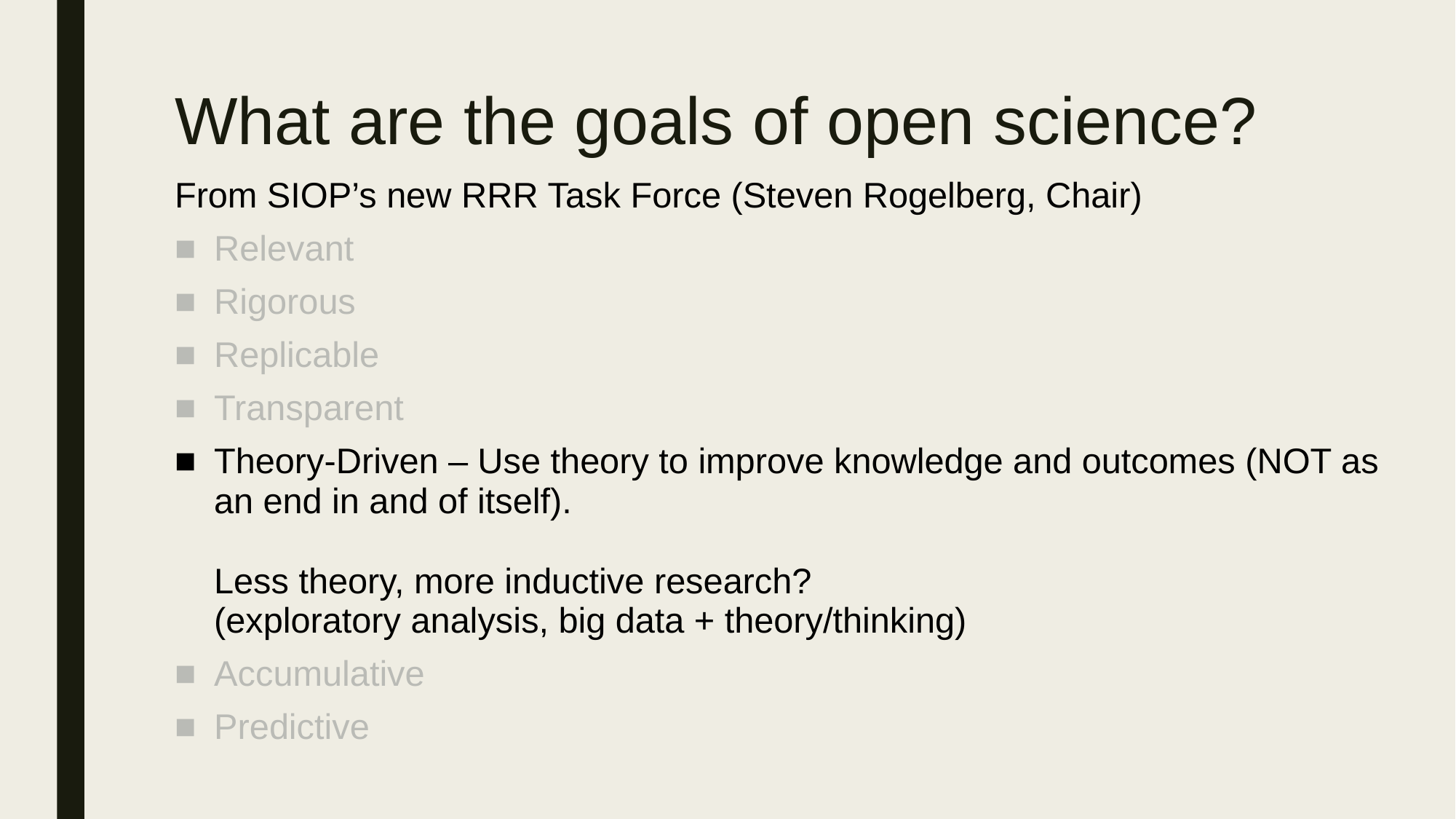

# What are the goals of open science?
From SIOP’s new RRR Task Force (Steven Rogelberg, Chair)
Relevant
Rigorous
Replicable
Transparent
Theory-Driven – Use theory to improve knowledge and outcomes (NOT as an end in and of itself).
Less theory, more inductive research?
(exploratory analysis, big data + theory/thinking)
Accumulative
Predictive